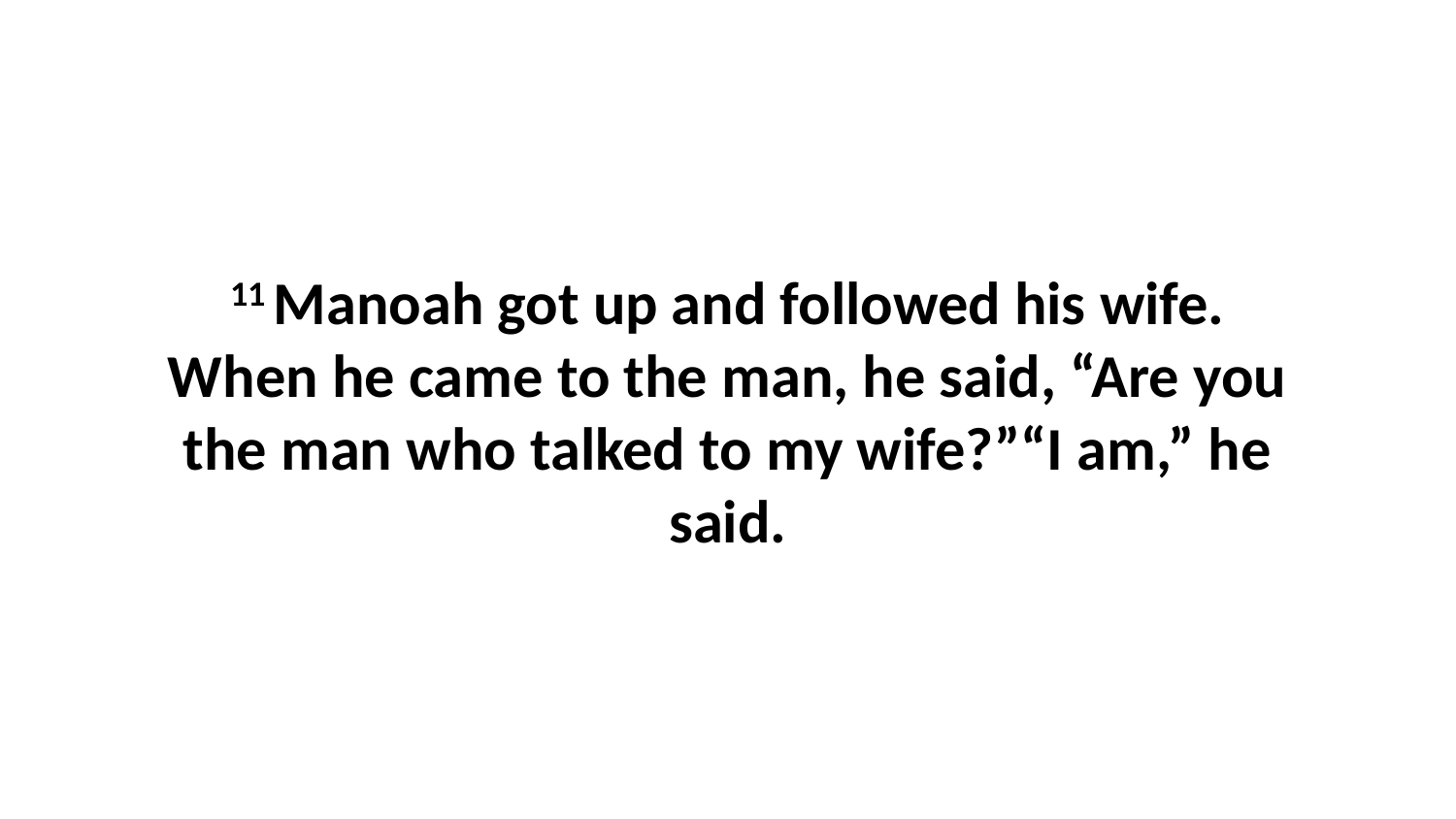

11 Manoah got up and followed his wife. When he came to the man, he said, “Are you the man who talked to my wife?”“I am,” he said.